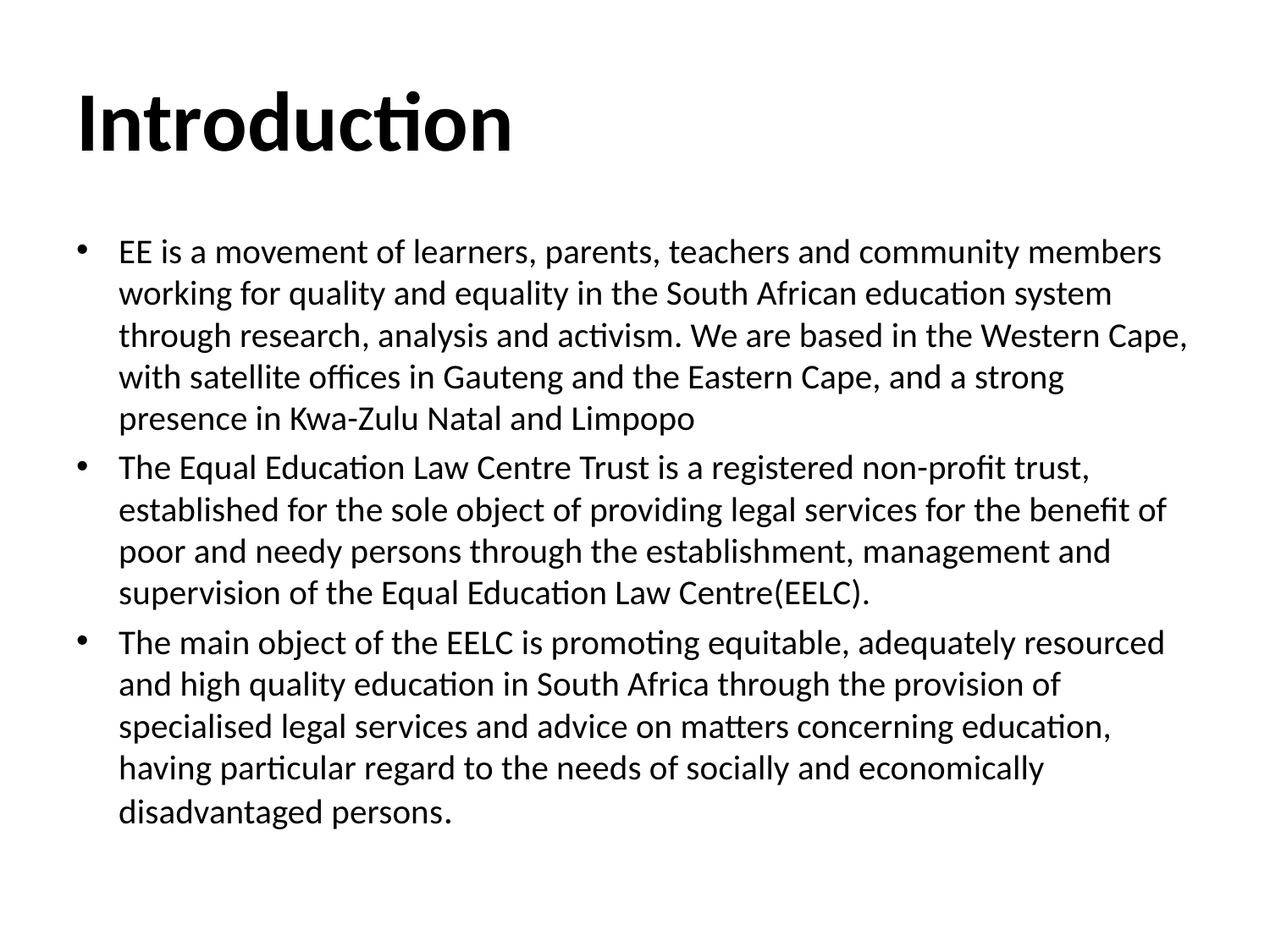

# Introduction
EE is a movement of learners, parents, teachers and community members working for quality and equality in the South African education system through research, analysis and activism. We are based in the Western Cape, with satellite offices in Gauteng and the Eastern Cape, and a strong presence in Kwa-Zulu Natal and Limpopo
The Equal Education Law Centre Trust is a registered non-profit trust, established for the sole object of providing legal services for the benefit of poor and needy persons through the establishment, management and supervision of the Equal Education Law Centre(EELC).
The main object of the EELC is promoting equitable, adequately resourced and high quality education in South Africa through the provision of specialised legal services and advice on matters concerning education, having particular regard to the needs of socially and economically disadvantaged persons.